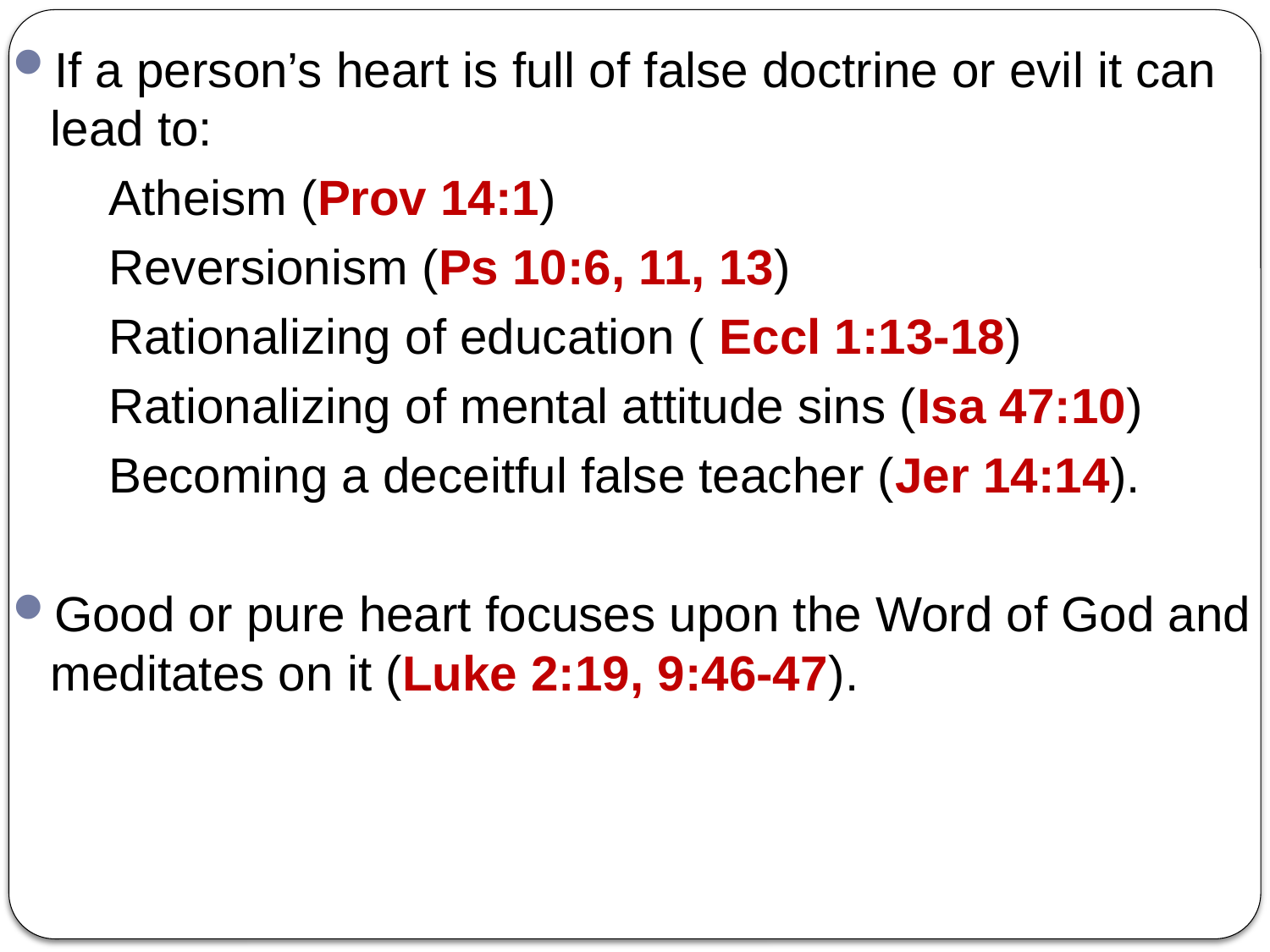

If a person’s heart is full of false doctrine or evil it can lead to:
       Atheism (Prov 14:1)
       Reversionism (Ps 10:6, 11, 13)
       Rationalizing of education ( Eccl 1:13-18)
       Rationalizing of mental attitude sins (Isa 47:10)
       Becoming a deceitful false teacher (Jer 14:14).

Good or pure heart focuses upon the Word of God and meditates on it (Luke 2:19, 9:46-47).